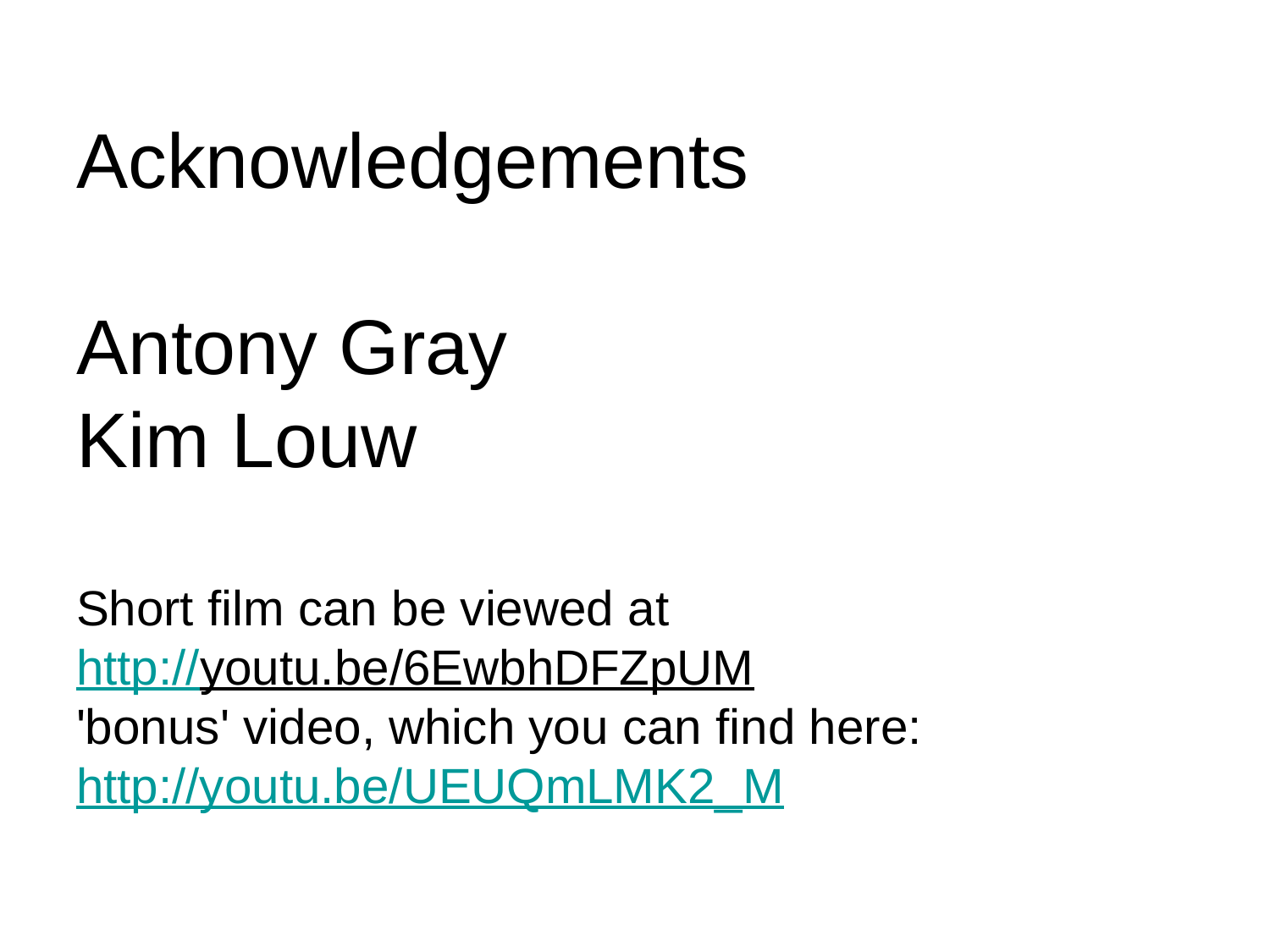

# Acknowledgements Antony Gray Kim Louw Short film can be viewed at http://youtu.be/6EwbhDFZpUM 'bonus' video, which you can find here: http://youtu.be/UEUQmLMK2_M